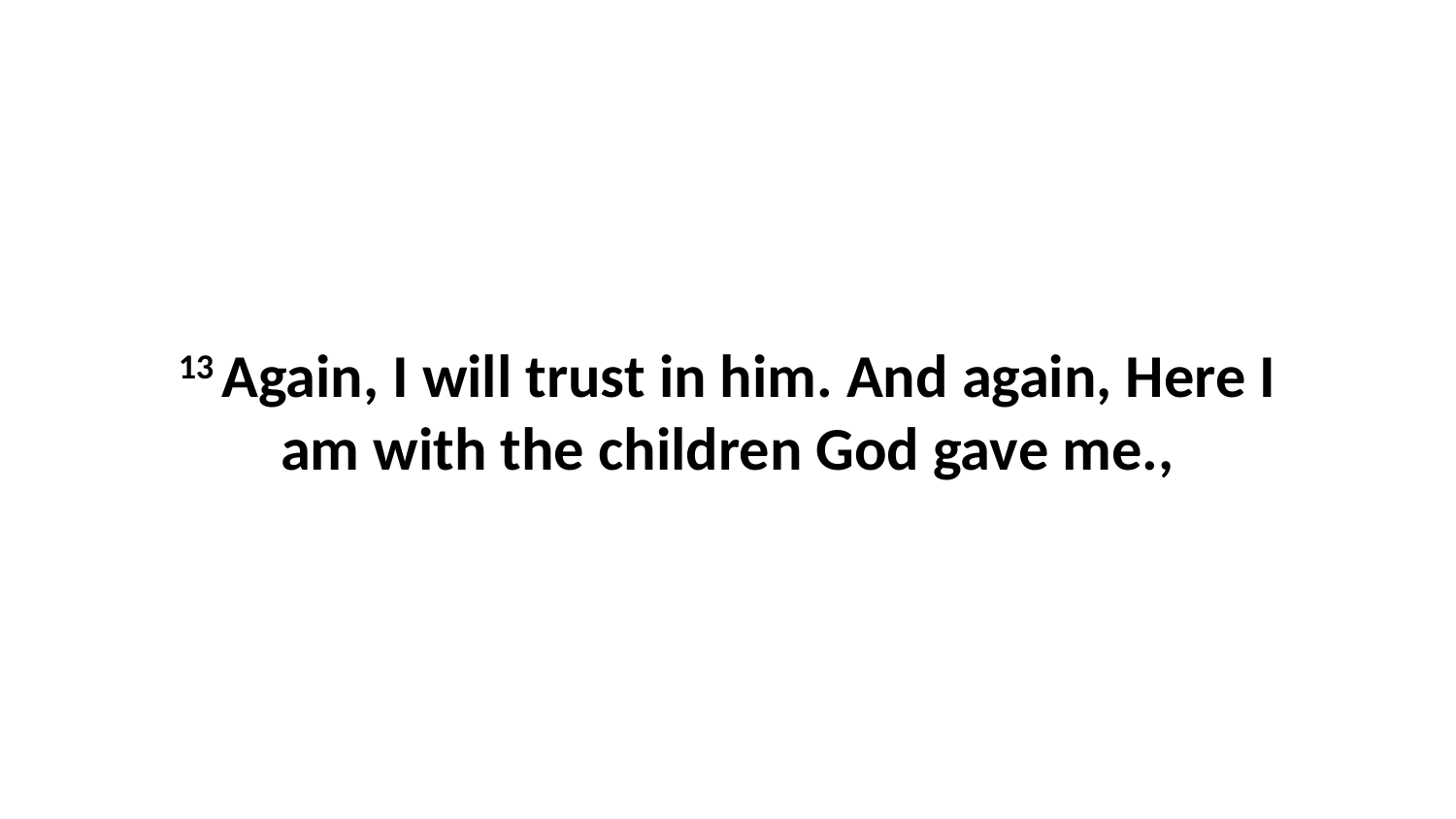

13 Again, I will trust in him. And again, Here I am with the children God gave me.,